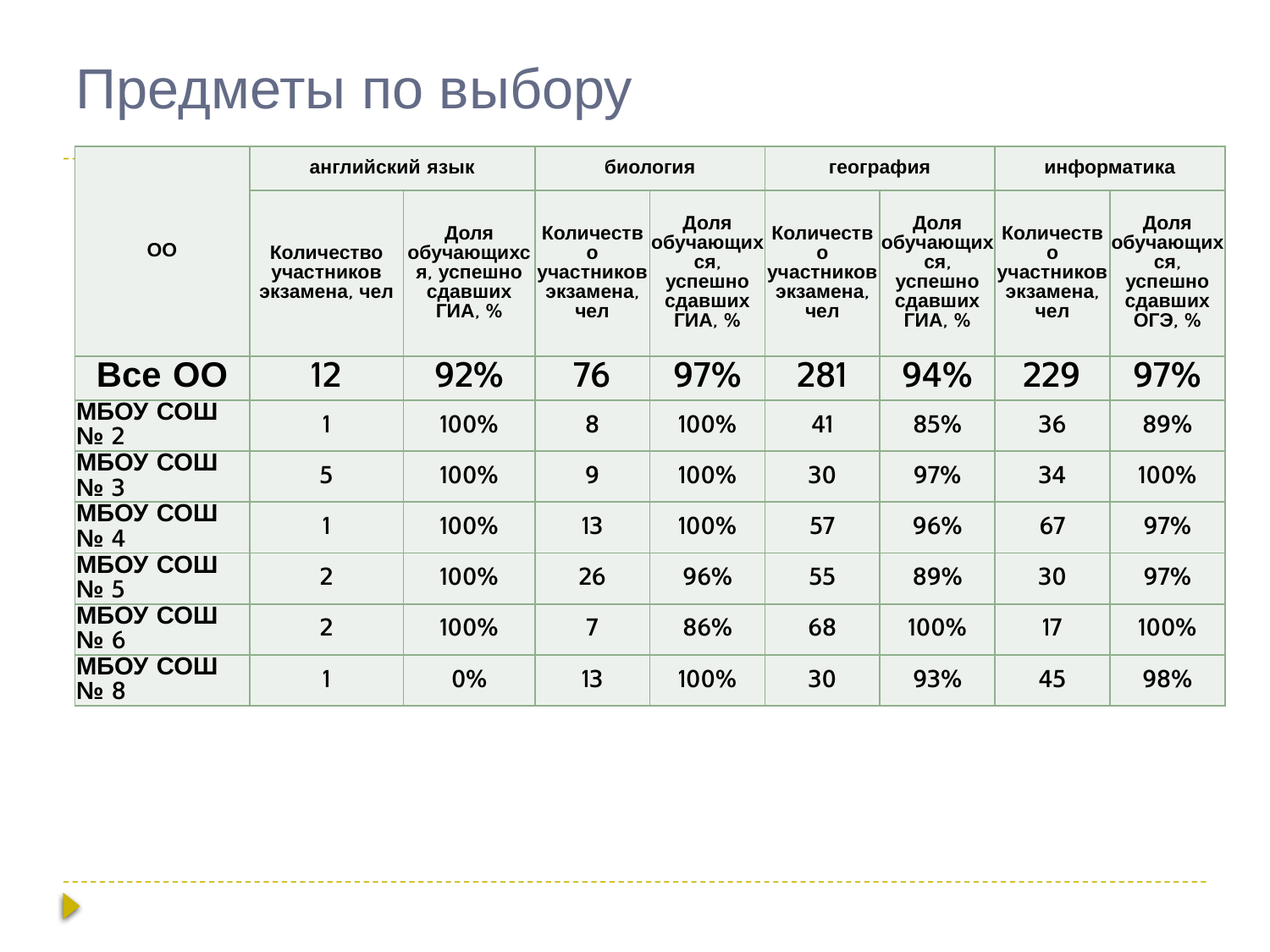

# Предметы по выбору
| ОО | английский язык |  | биология |  | география |  | информатика |  |
| --- | --- | --- | --- | --- | --- | --- | --- | --- |
|  | Количество участников экзамена, чел | Доля обучающихся, успешно сдавших ГИА, % | Количество участников экзамена, чел | Доля обучающихся, успешно сдавших ГИА, % | Количество участников экзамена, чел | Доля обучающихся, успешно сдавших ГИА, % | Количество участников экзамена, чел | Доля обучающихся, успешно сдавших ОГЭ, % |
| Все ОО | 12 | 92% | 76 | 97% | 281 | 94% | 229 | 97% |
| МБОУ СОШ № 2 | 1 | 100% | 8 | 100% | 41 | 85% | 36 | 89% |
| МБОУ СОШ № 3 | 5 | 100% | 9 | 100% | 30 | 97% | 34 | 100% |
| МБОУ СОШ № 4 | 1 | 100% | 13 | 100% | 57 | 96% | 67 | 97% |
| МБОУ СОШ № 5 | 2 | 100% | 26 | 96% | 55 | 89% | 30 | 97% |
| МБОУ СОШ № 6 | 2 | 100% | 7 | 86% | 68 | 100% | 17 | 100% |
| МБОУ СОШ № 8 | 1 | 0% | 13 | 100% | 30 | 93% | 45 | 98% |